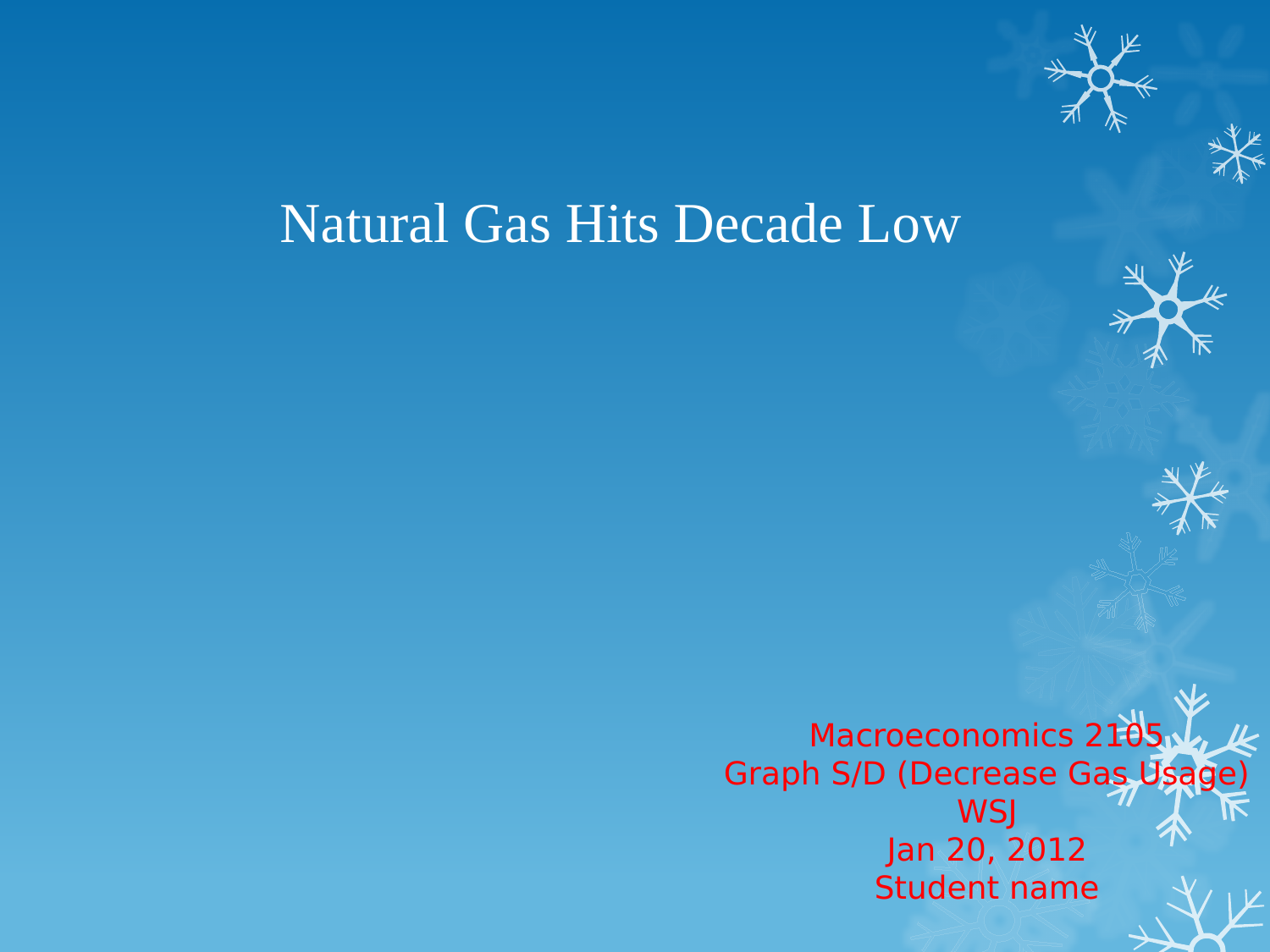

Natural Gas Hits Decade Low
Macroeconomics 2105
Graph S/D (Decrease Gas Usage)
WSJ
Jan 20, 2012
Student name